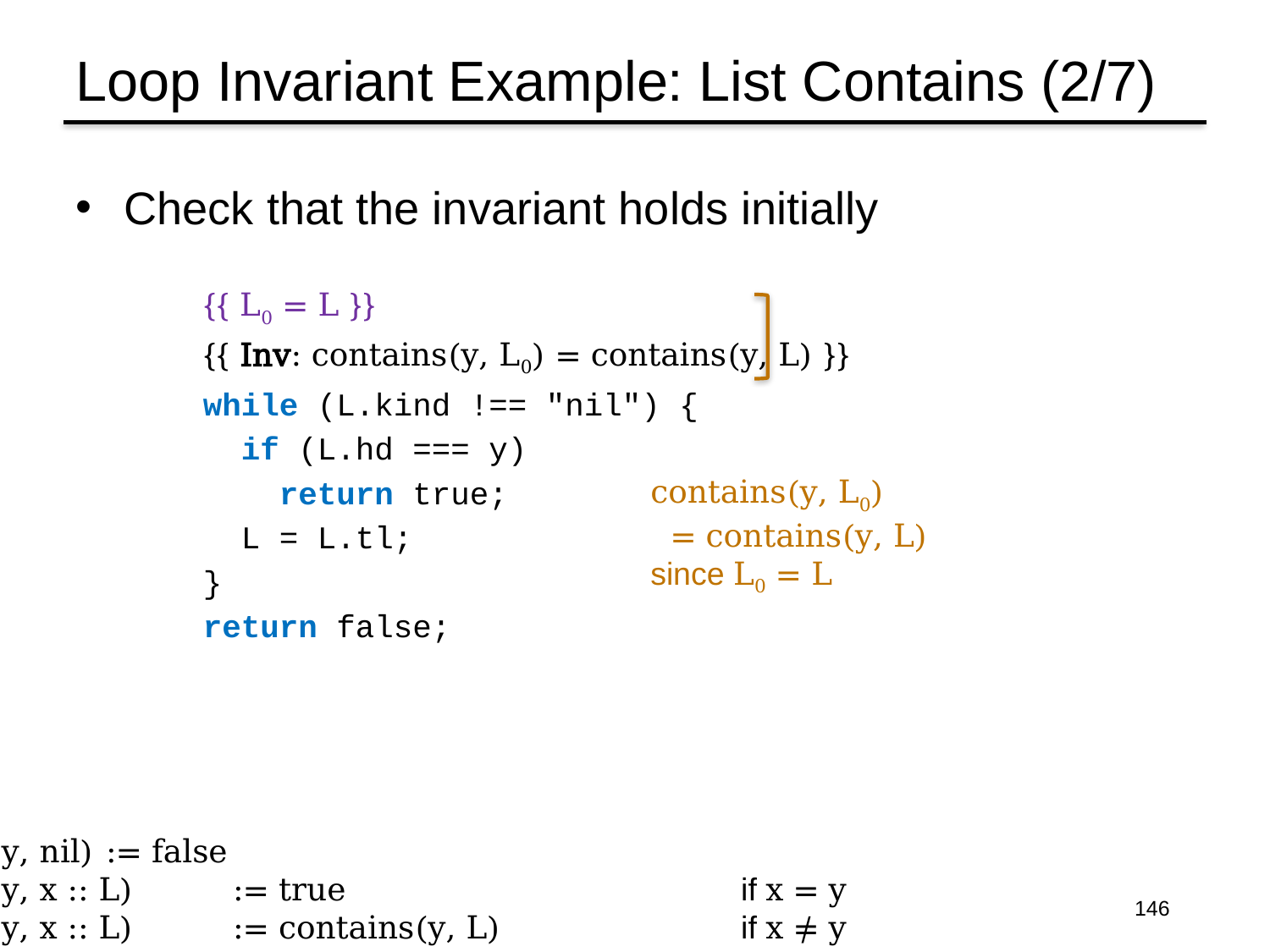

# Loop Invariant Example: List Contains (2/7)
Check that the invariant holds initially

{{ L0 = L }}
{{ Inv: contains(y, L0) = contains(y, L) }}
while (L.kind !== "nil") {
  if (L.hd === y)
    return true;
  L = L.tl;
}
return false;

contains(y, L0)
  = contains(y, L)		since L0 = L
contains(y, nil)	:= false
contains(y, x :: L)	:= true				if x = y
contains(y, x :: L)	:= contains(y, L)		if x ≠ y
146